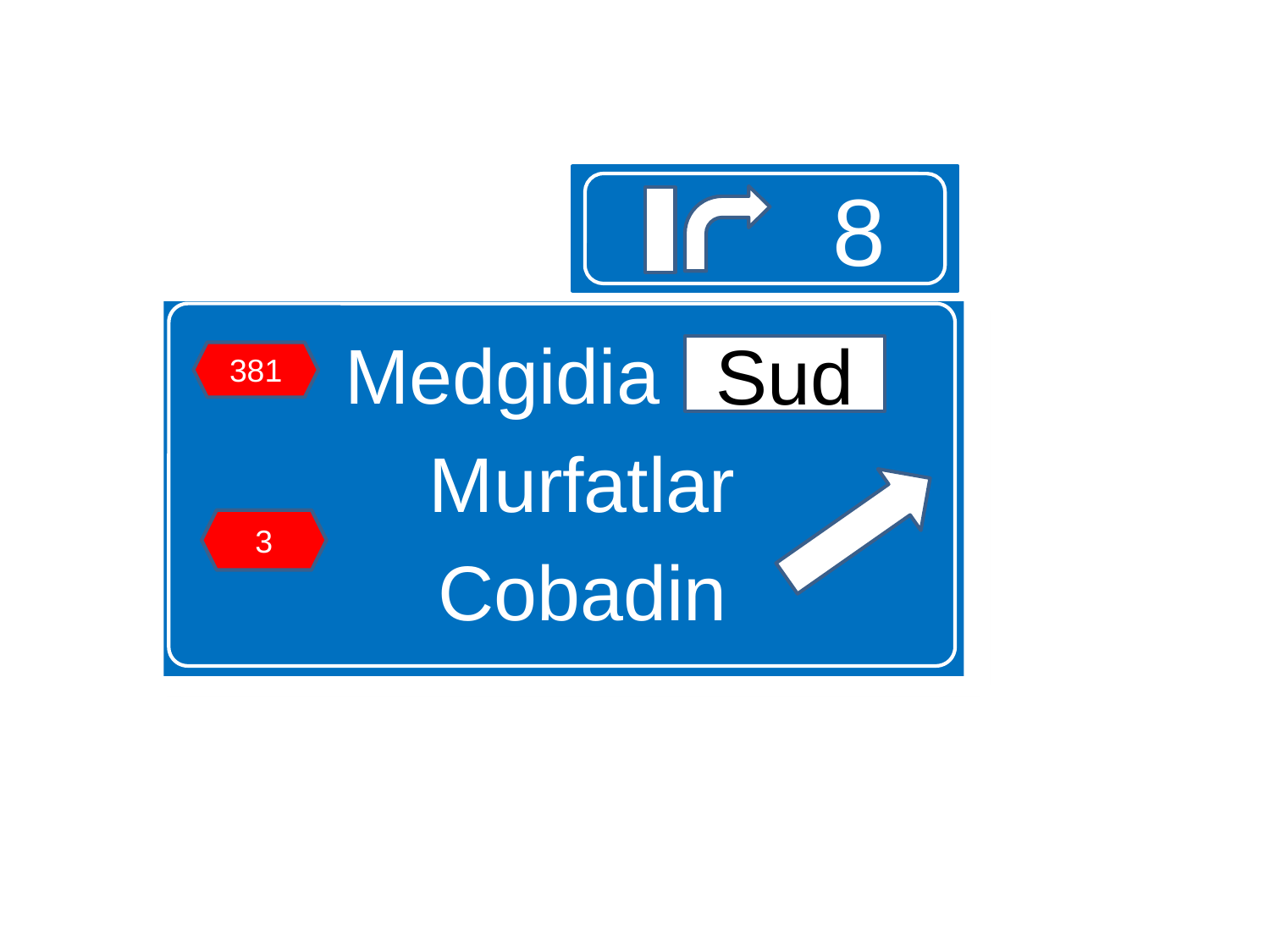

8

Medgidia Sud
Murfatlar
Cobadin

Sud
381

3